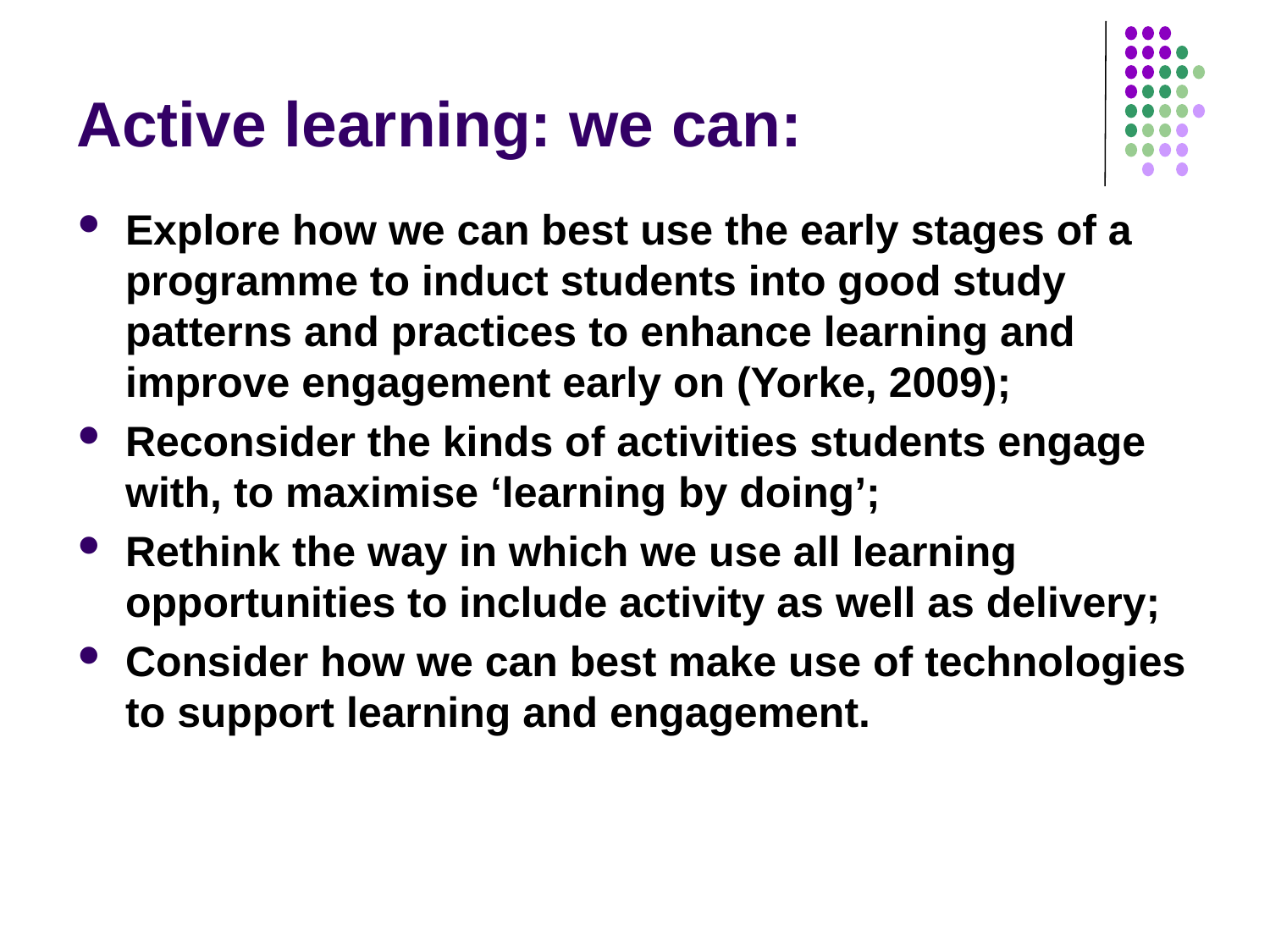

# Active learning: we can:
Explore how we can best use the early stages of a programme to induct students into good study patterns and practices to enhance learning and improve engagement early on (Yorke, 2009);
Reconsider the kinds of activities students engage with, to maximise ‘learning by doing’;
Rethink the way in which we use all learning opportunities to include activity as well as delivery;
Consider how we can best make use of technologies to support learning and engagement.